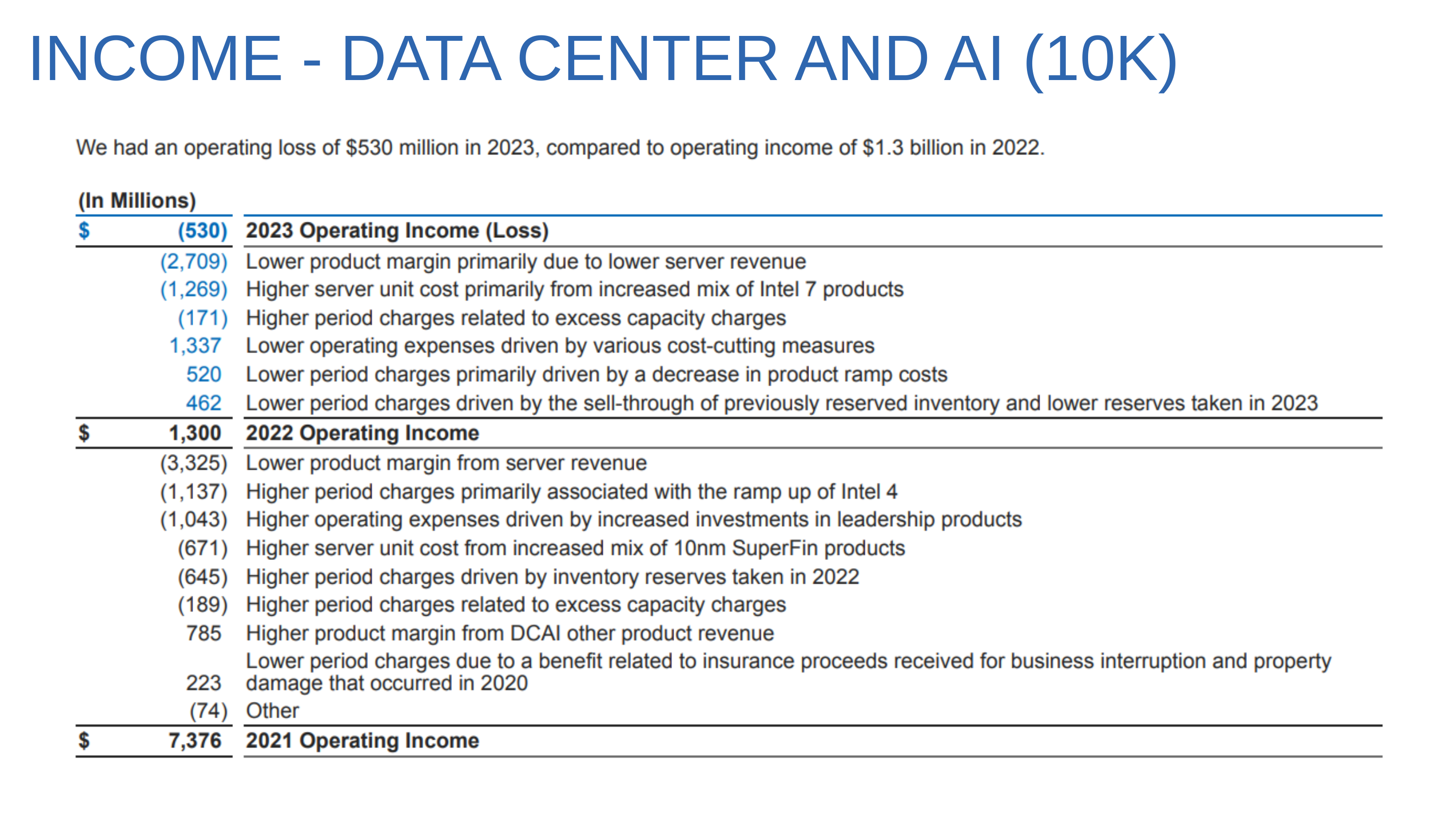

INCOME - DATA CENTER AND AI (10K)